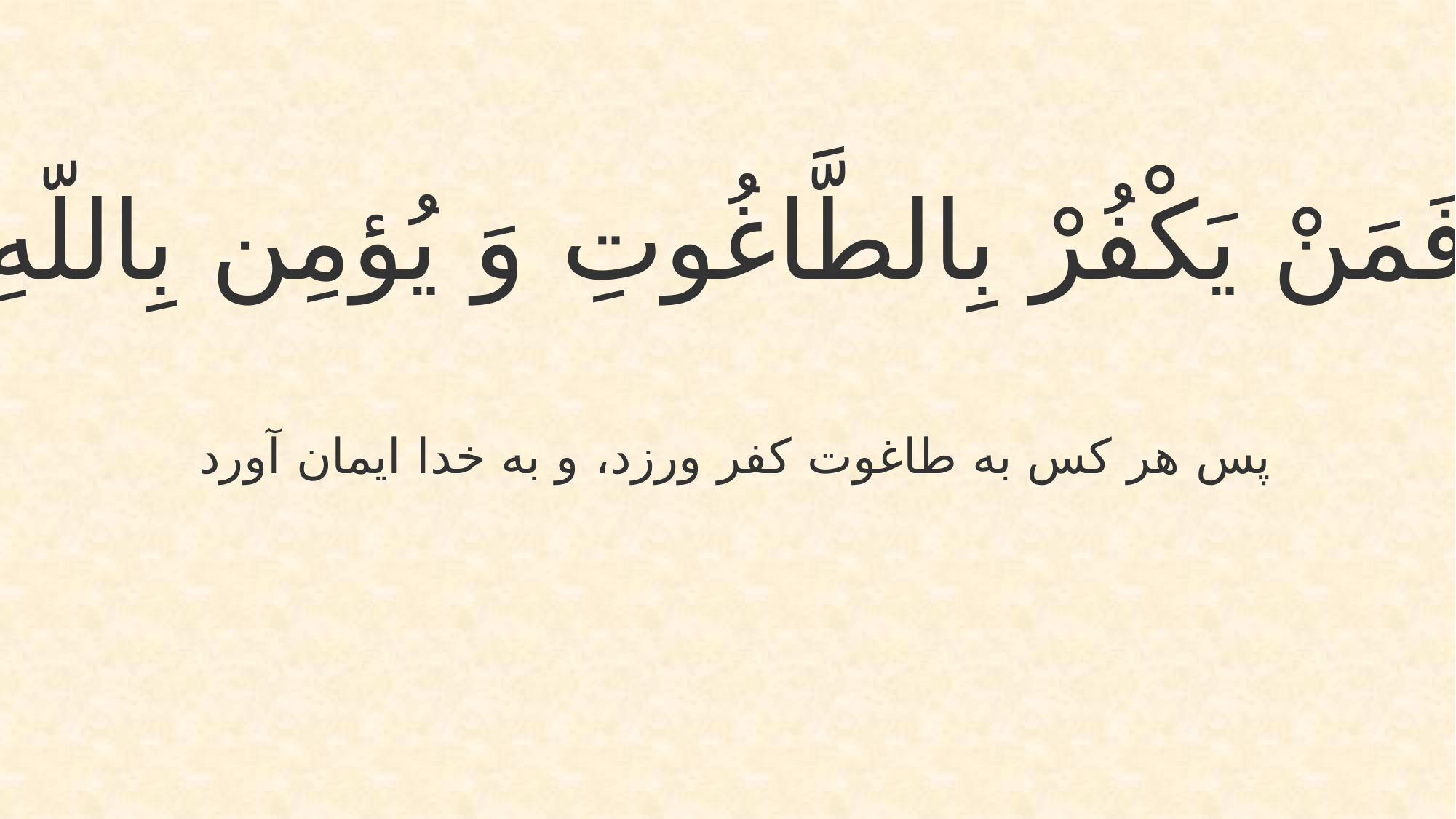

فَمَنْ یَکْفُرْ بِالطَّاغُوتِ وَ یُؤمِن بِاللّهِ

 پس هر کس به طاغوت کفر ورزد، و به خدا ایمان آورد